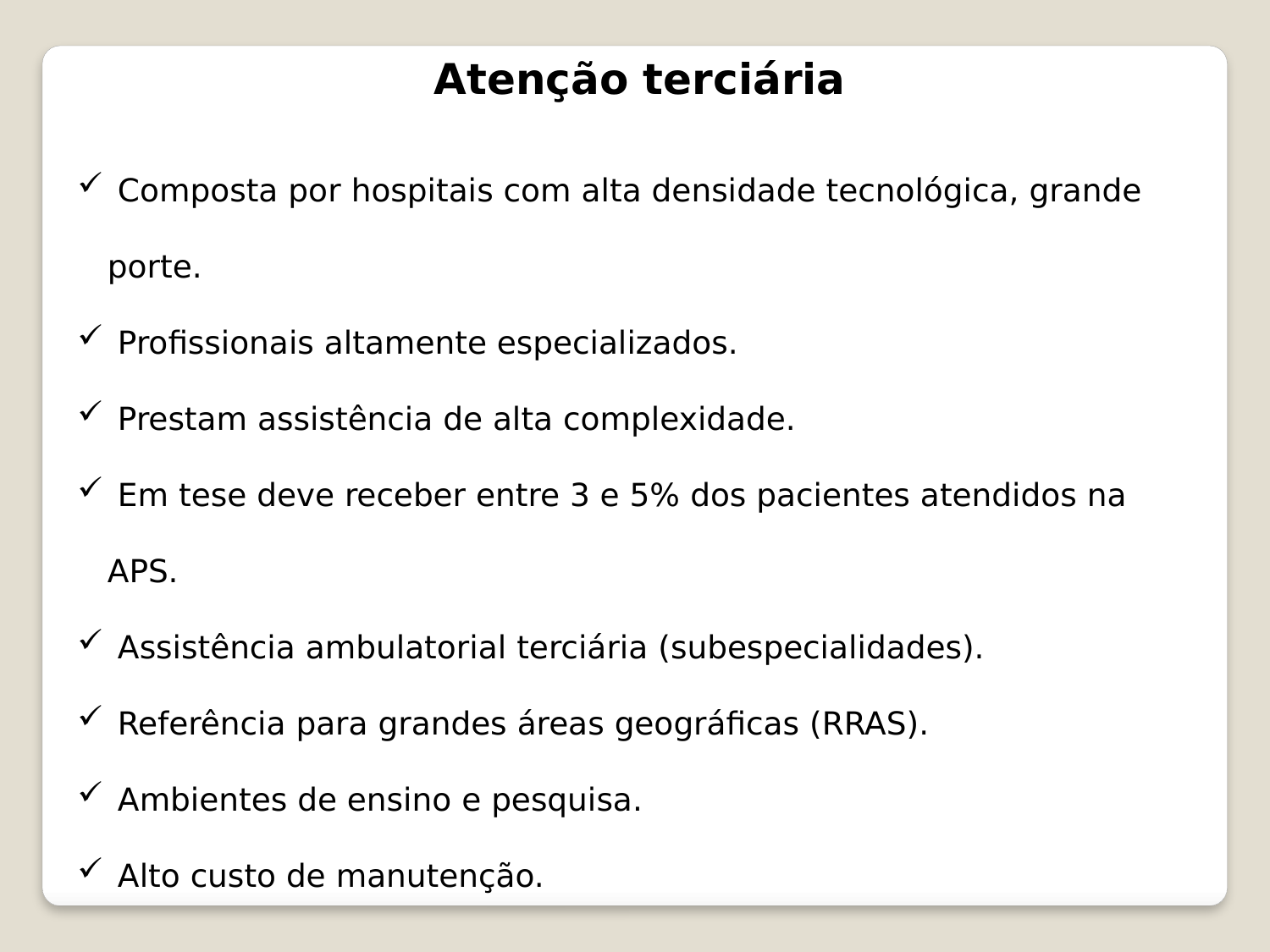

Atenção terciária
 Composta por hospitais com alta densidade tecnológica, grande porte.
 Profissionais altamente especializados.
 Prestam assistência de alta complexidade.
 Em tese deve receber entre 3 e 5% dos pacientes atendidos na APS.
 Assistência ambulatorial terciária (subespecialidades).
 Referência para grandes áreas geográficas (RRAS).
 Ambientes de ensino e pesquisa.
 Alto custo de manutenção.